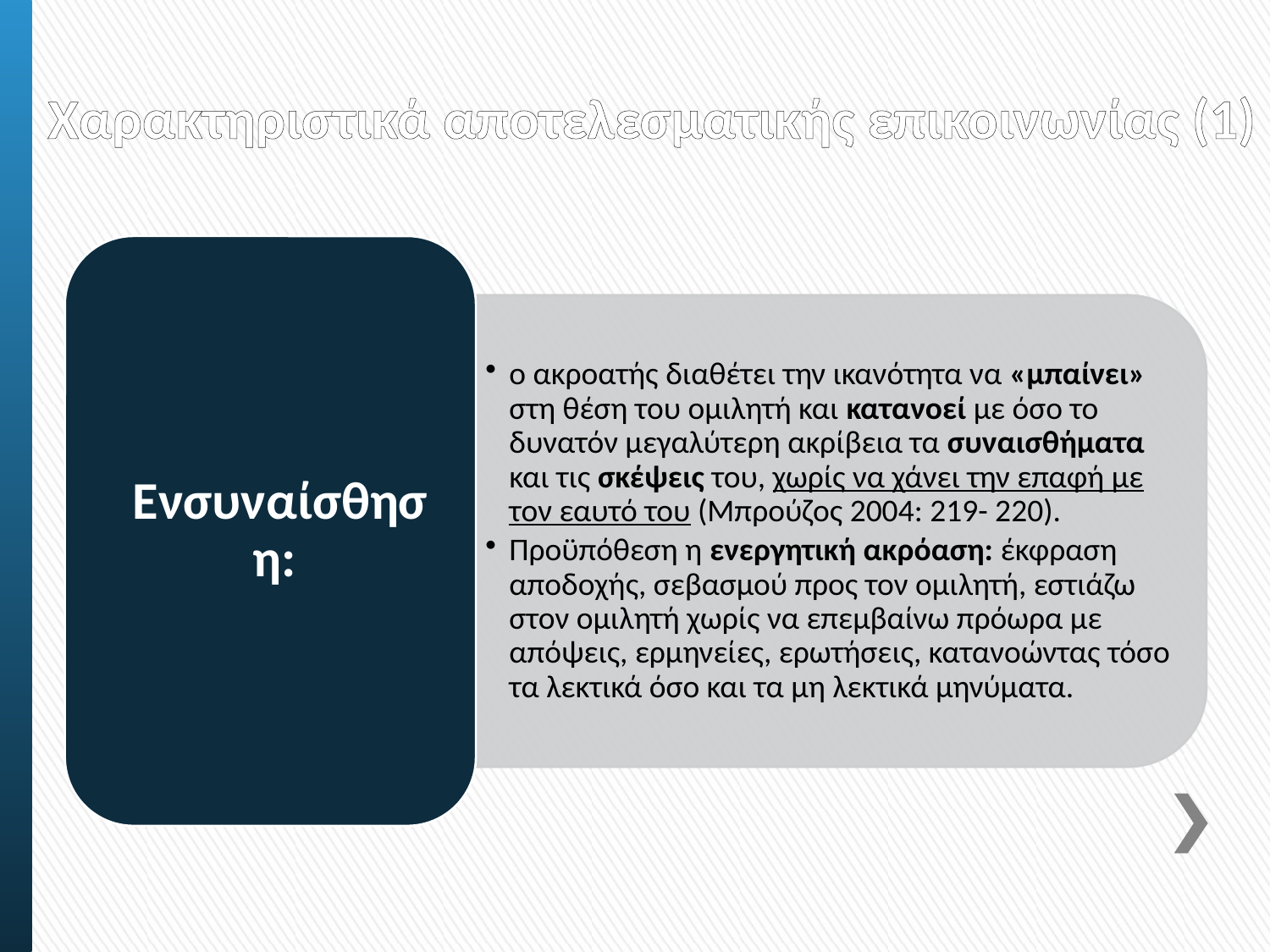

# Χαρακτηριστικά αποτελεσματικής επικοινωνίας (1)
ο ακροατής διαθέτει την ικανότητα να «μπαίνει» στη θέση του ομιλητή και κατανοεί με όσο το δυνατόν μεγαλύτερη ακρίβεια τα συναισθήματα και τις σκέψεις του, χωρίς να χάνει την επαφή με τον εαυτό του (Μπρούζος 2004: 219- 220).
Προϋπόθεση η ενεργητική ακρόαση: έκφραση αποδοχής, σεβασμού προς τον ομιλητή, εστιάζω στον ομιλητή χωρίς να επεμβαίνω πρόωρα με απόψεις, ερμηνείες, ερωτήσεις, κατανοώντας τόσο τα λεκτικά όσο και τα μη λεκτικά μηνύματα.
Ενσυναίσθηση: